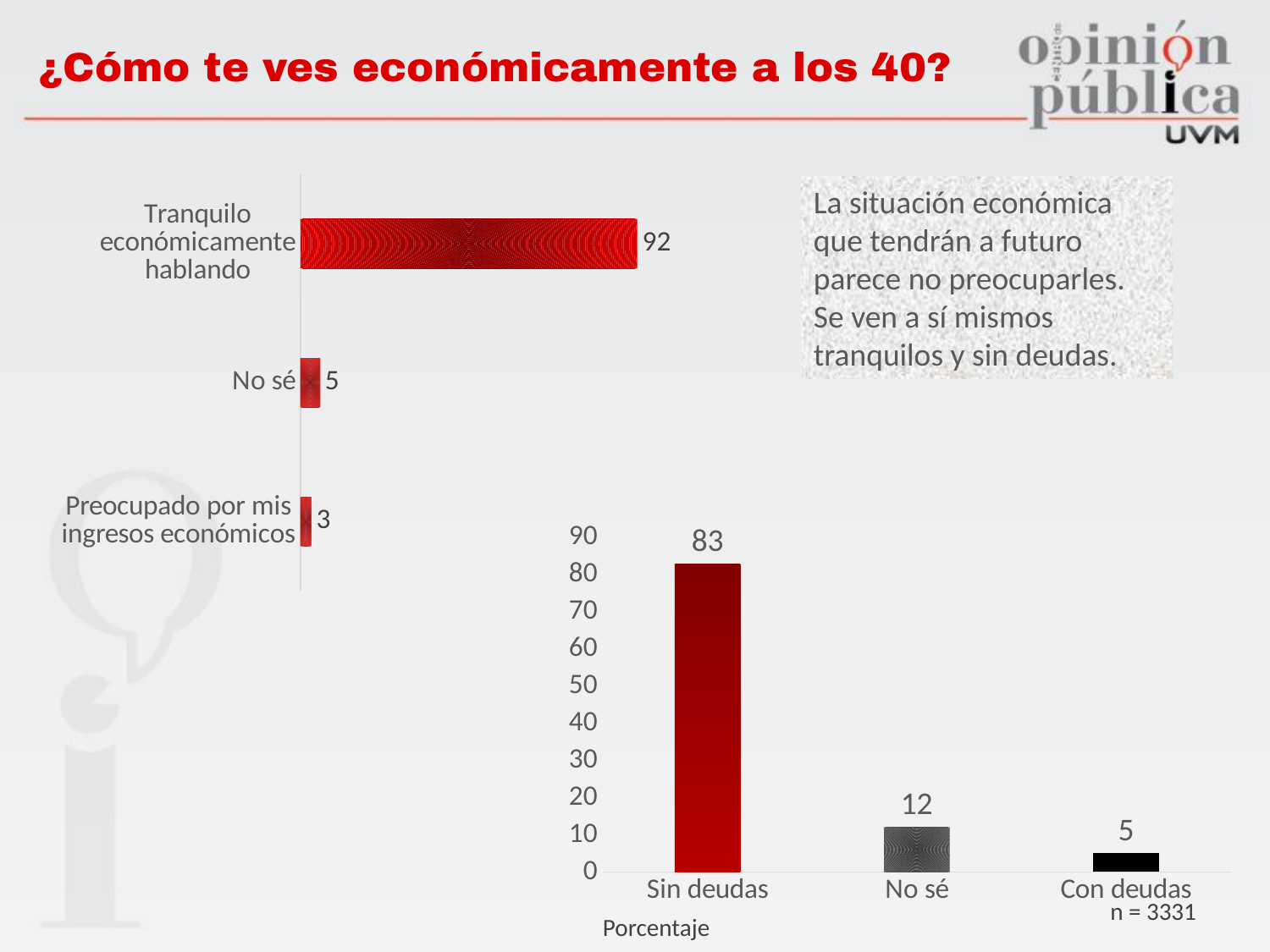

# ¿Cómo te ves económicamente a los 40?

### Chart

| Category | Serie 2 |
|---|---|
| Preocupado por mis ingresos económicos | 2.912038426898828 |
| No sé | 5.343740618432903 |
| Tranquilo económicamente hablando | 91.74422095466826 |
La situación económica que tendrán a futuro parece no preocuparles. Se ven a sí mismos tranquilos y sin deudas.

### Chart

| Category | Serie 3 |
|---|---|
| Sin deudas | 83.0 |
| No sé | 12.0 |
| Con deudas | 5.0 |